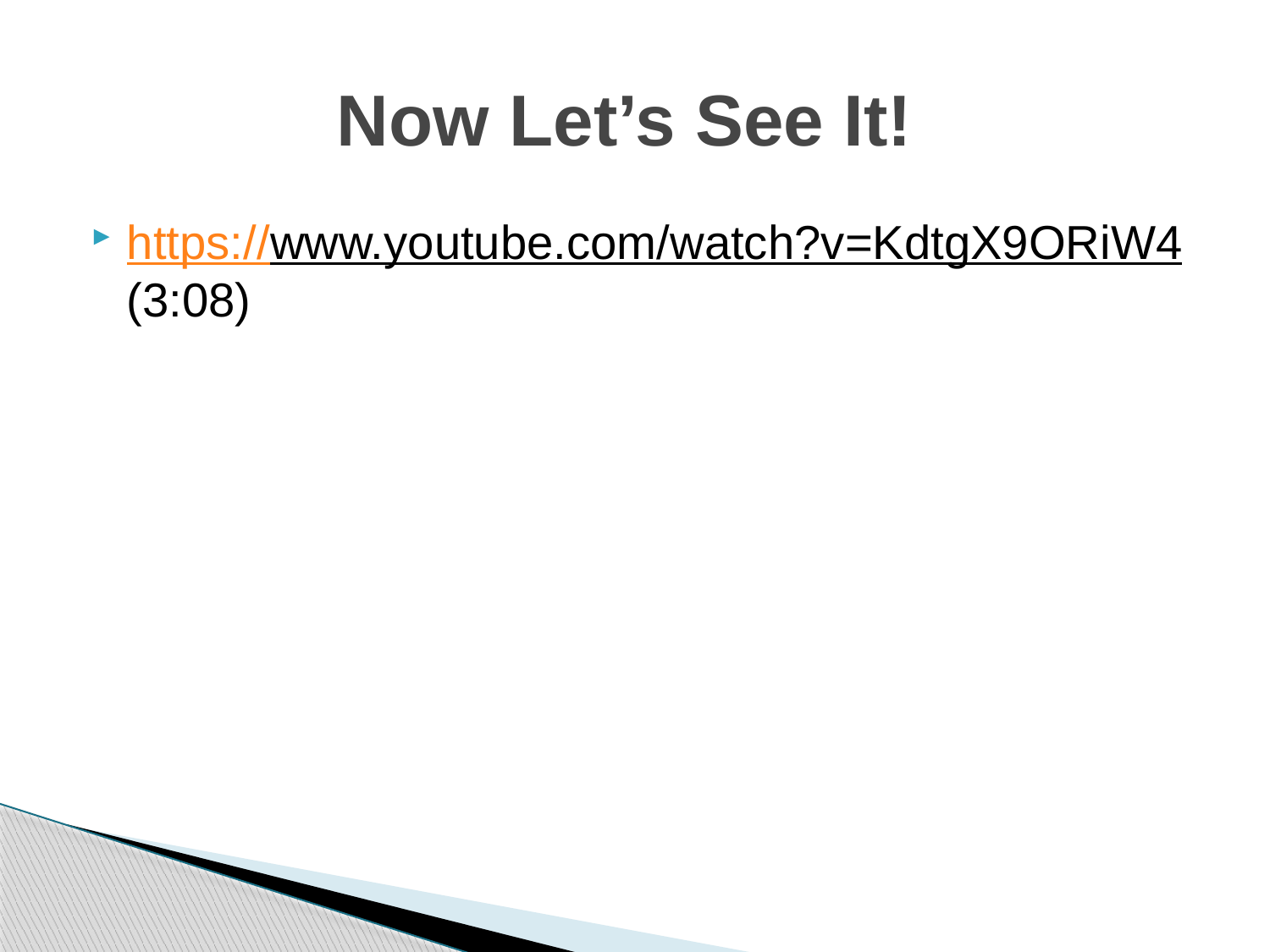

# Now Let’s See It!
https://www.youtube.com/watch?v=KdtgX9ORiW4 (3:08)